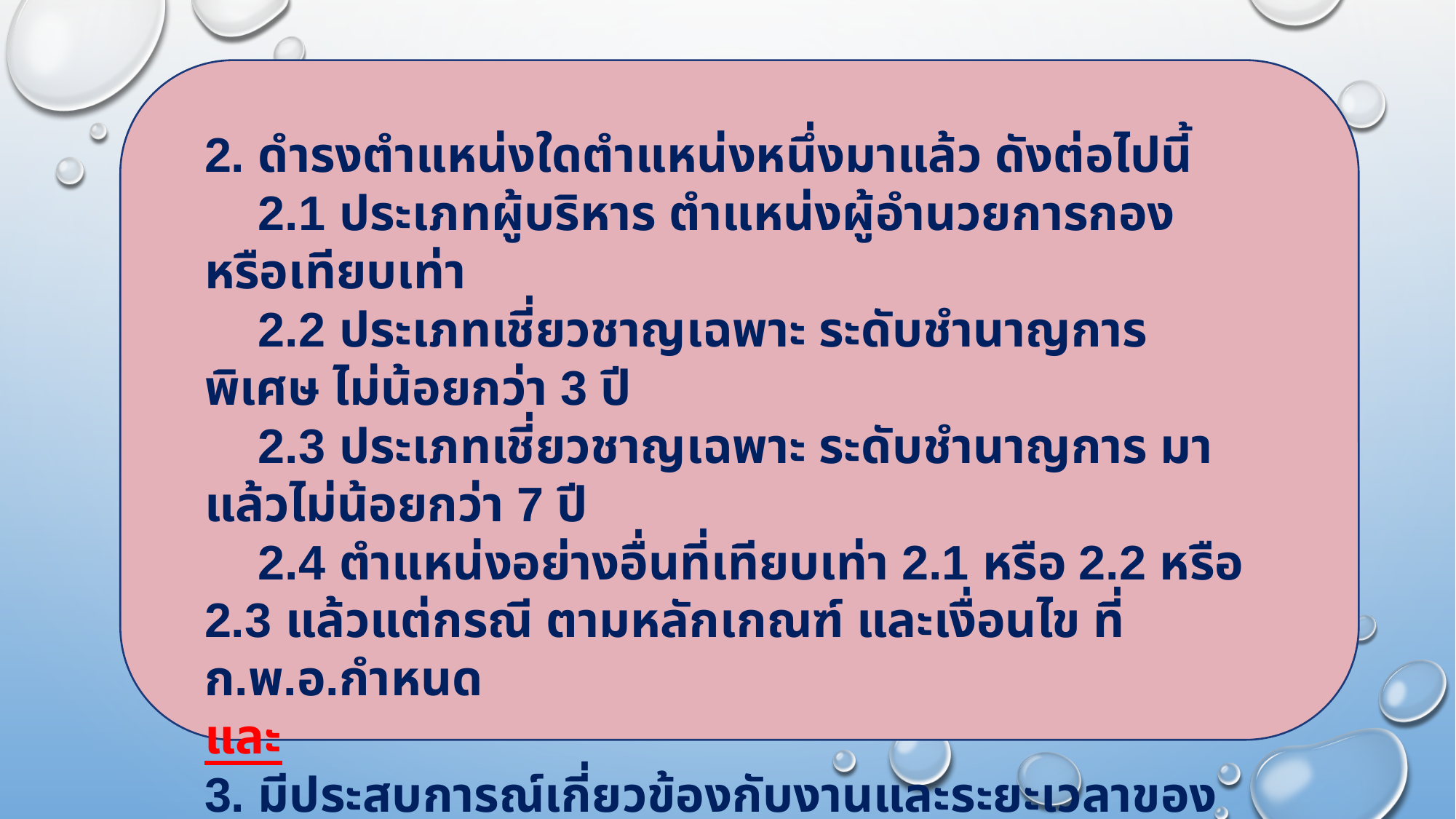

2. ดำรงตำแหน่งใดตำแหน่งหนึ่งมาแล้ว ดังต่อไปนี้
    2.1 ประเภทผู้บริหาร ตำแหน่งผู้อำนวยการกองหรือเทียบเท่า
    2.2 ประเภทเชี่ยวชาญเฉพาะ ระดับชำนาญการพิเศษ ไม่น้อยกว่า 3 ปี
    2.3 ประเภทเชี่ยวชาญเฉพาะ ระดับชำนาญการ มาแล้วไม่น้อยกว่า 7 ปี
    2.4 ตำแหน่งอย่างอื่นที่เทียบเท่า 2.1 หรือ 2.2 หรือ 2.3 แล้วแต่กรณี ตามหลักเกณฑ์ และเงื่อนไข ที่ ก.พ.อ.กำหนด
และ
3. มีประสบการณ์เกี่ยวข้องกับงานและระยะเวลาของตำแหน่งที่จะแต่งตั้งตามที่สภาสถาบันอุดมศึกษากำหนด และ